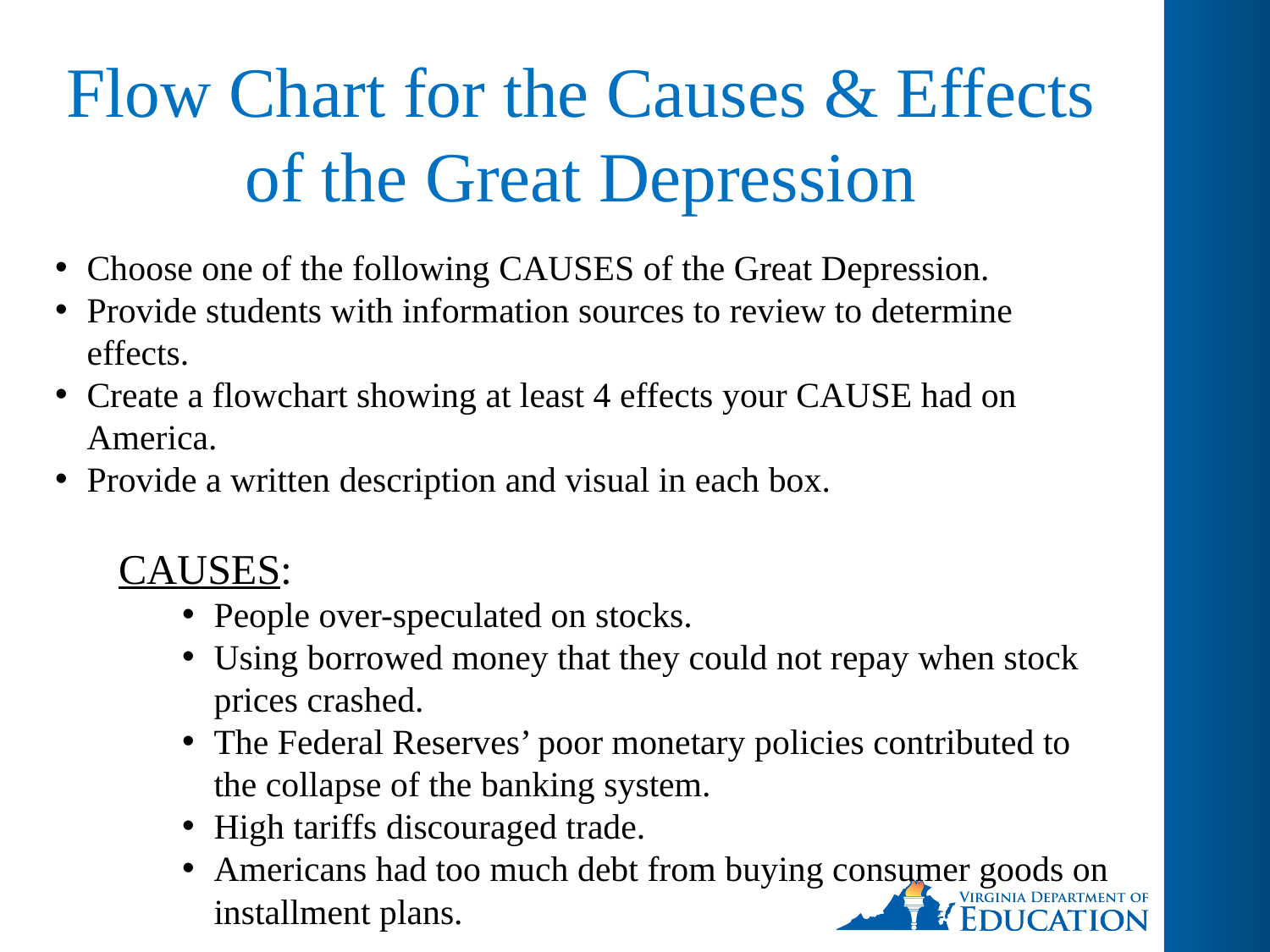

# Flow Chart for the Causes & Effects of the Great Depression
Choose one of the following CAUSES of the Great Depression.
Provide students with information sources to review to determine effects.
Create a flowchart showing at least 4 effects your CAUSE had on America.
Provide a written description and visual in each box.

CAUSES:
People over-speculated on stocks.
Using borrowed money that they could not repay when stock prices crashed.
The Federal Reserves’ poor monetary policies contributed to the collapse of the banking system.
High tariffs discouraged trade.
Americans had too much debt from buying consumer goods on installment plans.